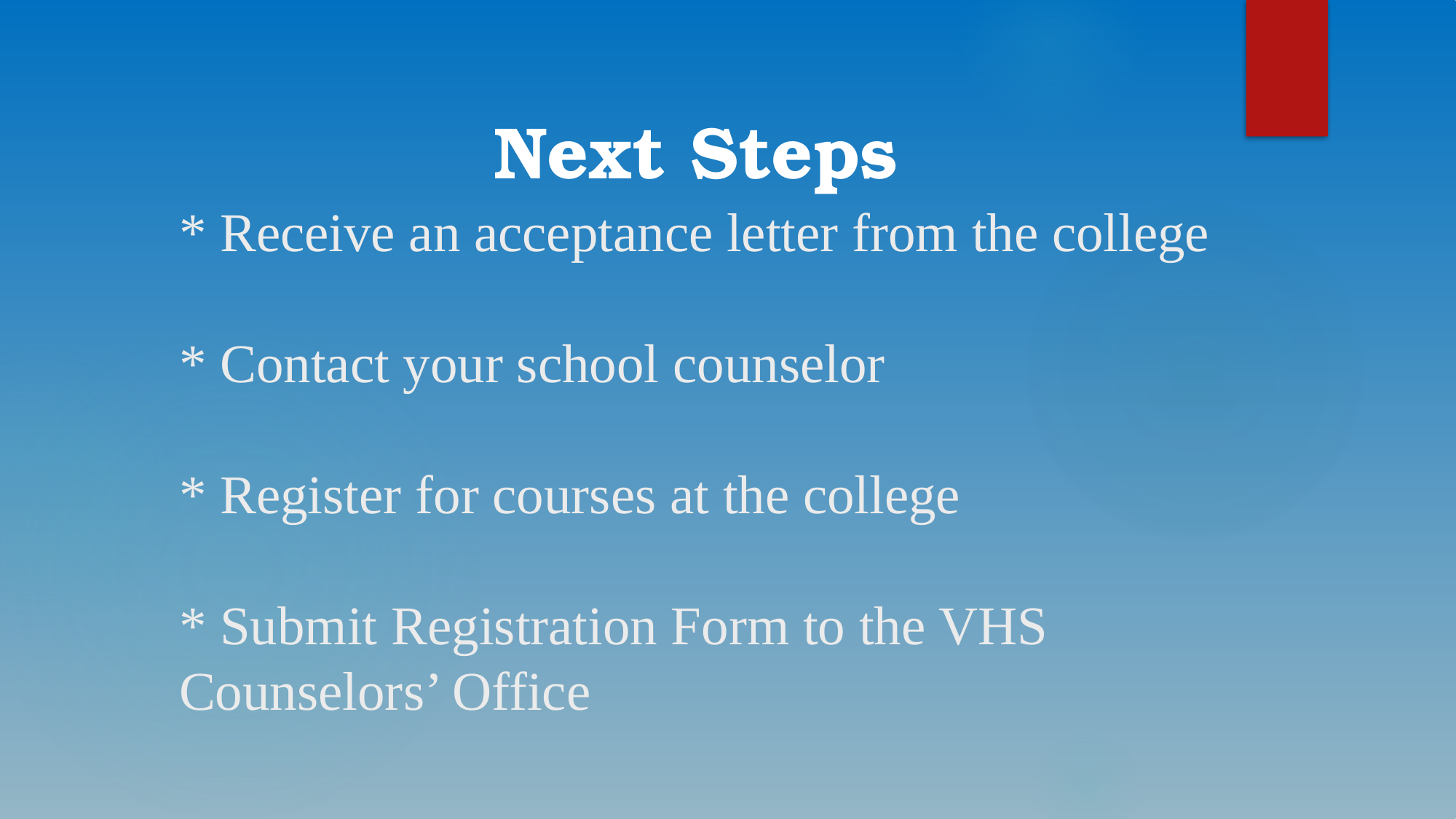

Next Steps
* Receive an acceptance letter from the college
* Contact your school counselor
* Register for courses at the college
* Submit Registration Form to the VHS Counselors’ Office